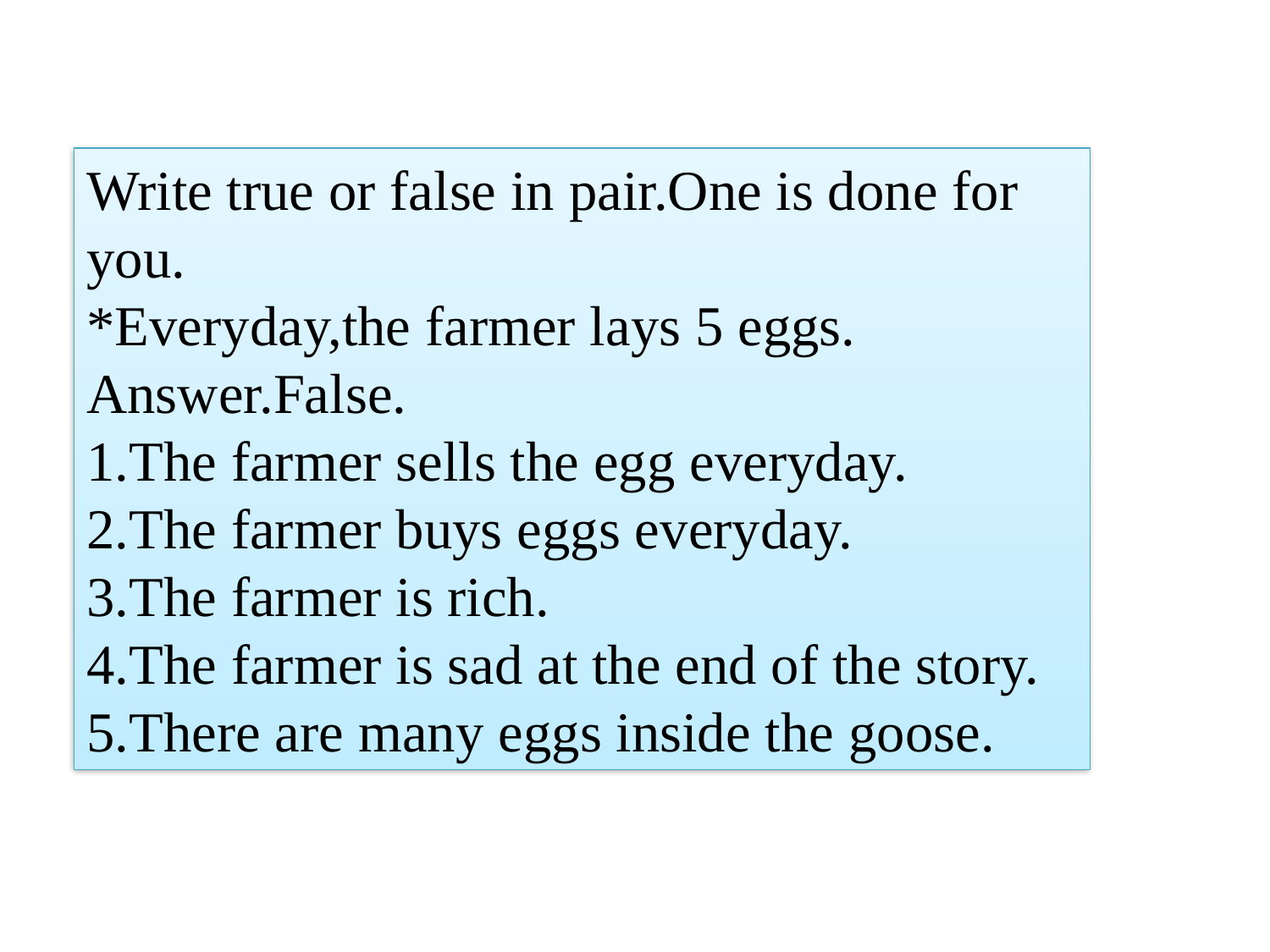

Write true or false in pair.One is done for you.
*Everyday,the farmer lays 5 eggs.
Answer.False.
1.The farmer sells the egg everyday.
2.The farmer buys eggs everyday.
3.The farmer is rich.
4.The farmer is sad at the end of the story.
5.There are many eggs inside the goose.